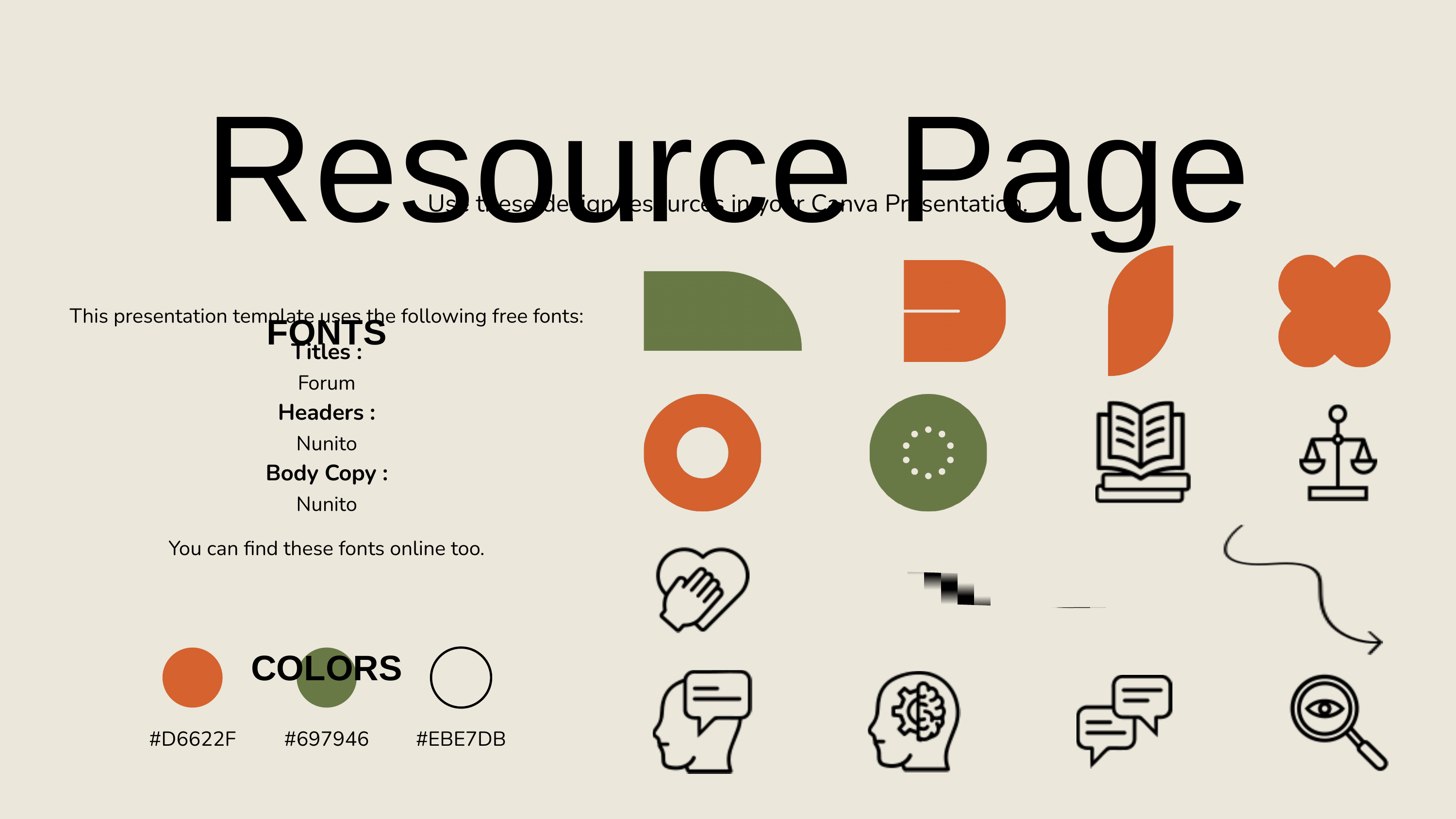

Resource Page
Use these design resources in your Canva Presentation.
FONTS

This presentation template uses the following free fonts:
Titles :
Forum
Headers :

Nunito
Body Copy :

Nunito

You can find these fonts online too.

COLORS

#D6622F
#697946
#EBE7DB